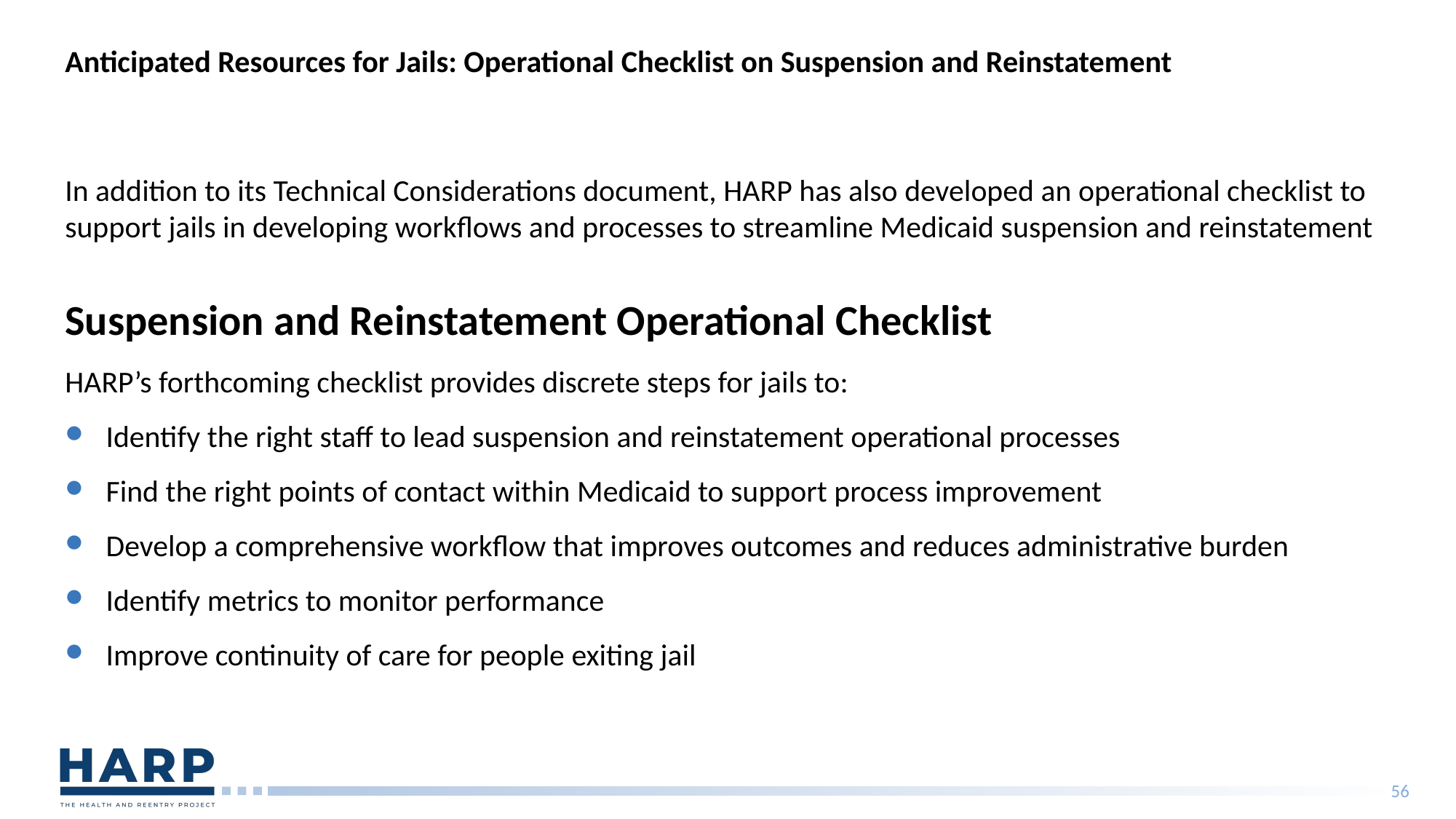

# Anticipated Resources for Jails: Operational Checklist on Suspension and Reinstatement
In addition to its Technical Considerations document, HARP has also developed an operational checklist to support jails in developing workflows and processes to streamline Medicaid suspension and reinstatement
Suspension and Reinstatement Operational Checklist
HARP’s forthcoming checklist provides discrete steps for jails to:
Identify the right staff to lead suspension and reinstatement operational processes
Find the right points of contact within Medicaid to support process improvement
Develop a comprehensive workflow that improves outcomes and reduces administrative burden
Identify metrics to monitor performance
Improve continuity of care for people exiting jail